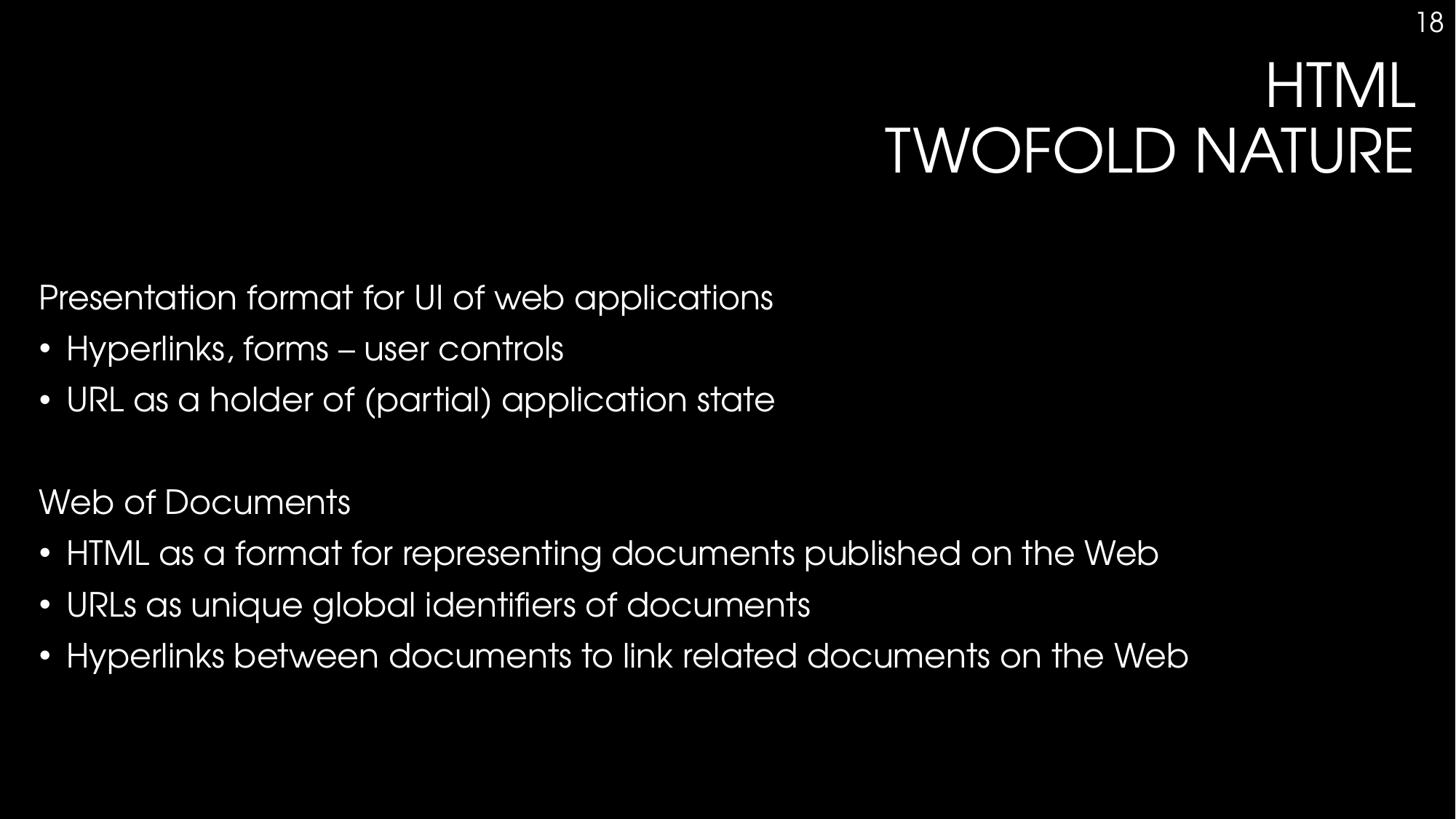

18
# HTML Twofold Nature

Presentation format for UI of web applications
Hyperlinks, forms – user controls
URL as a holder of (partial) application state

Web of Documents
HTML as a format for representing documents published on the Web
URLs as unique global identifiers of documents
Hyperlinks between documents to link related documents on the Web